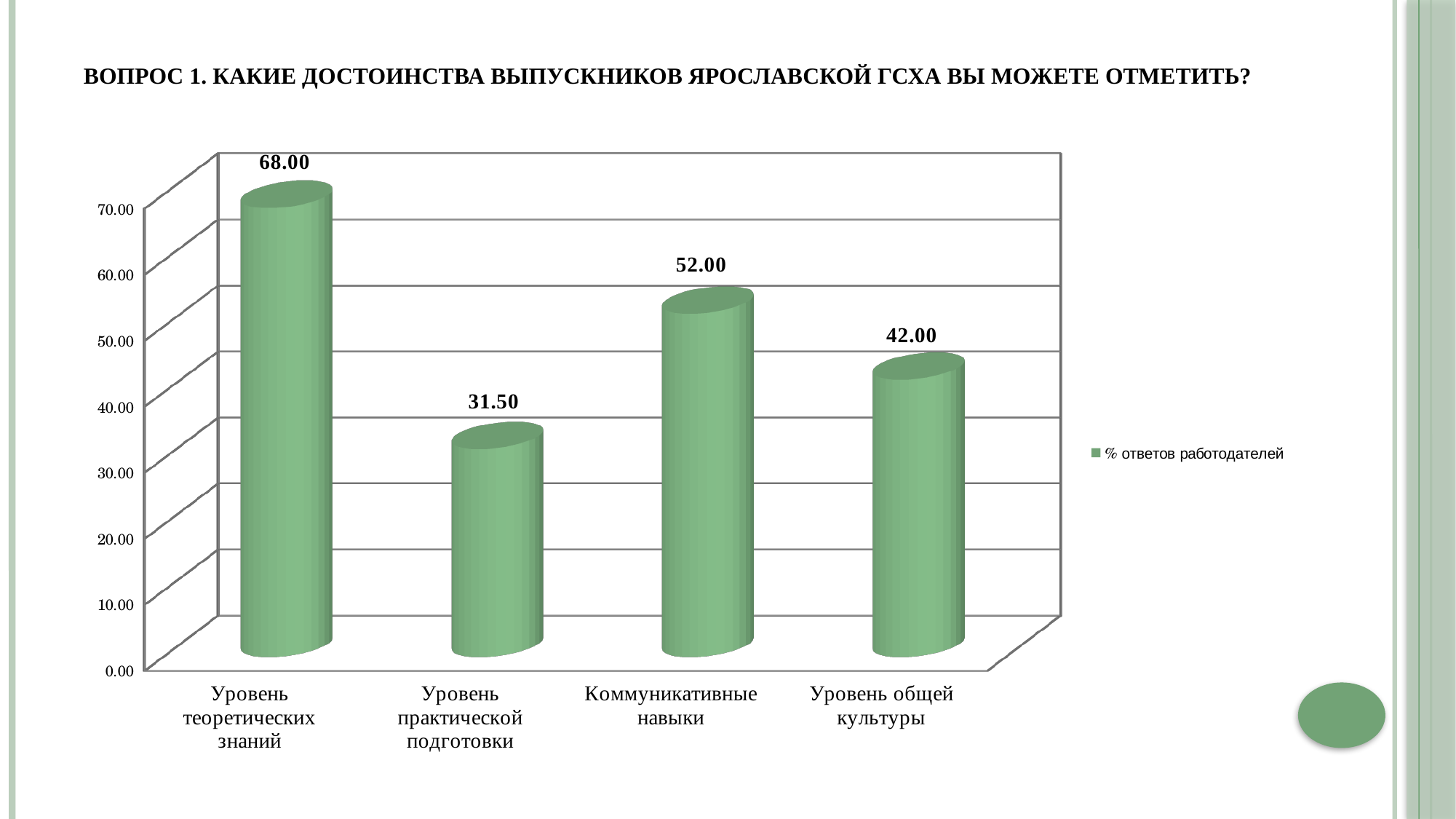

# Вопрос 1. Какие достоинства выпускников Ярославской ГСХА вы можете отметить?

[unsupported chart]